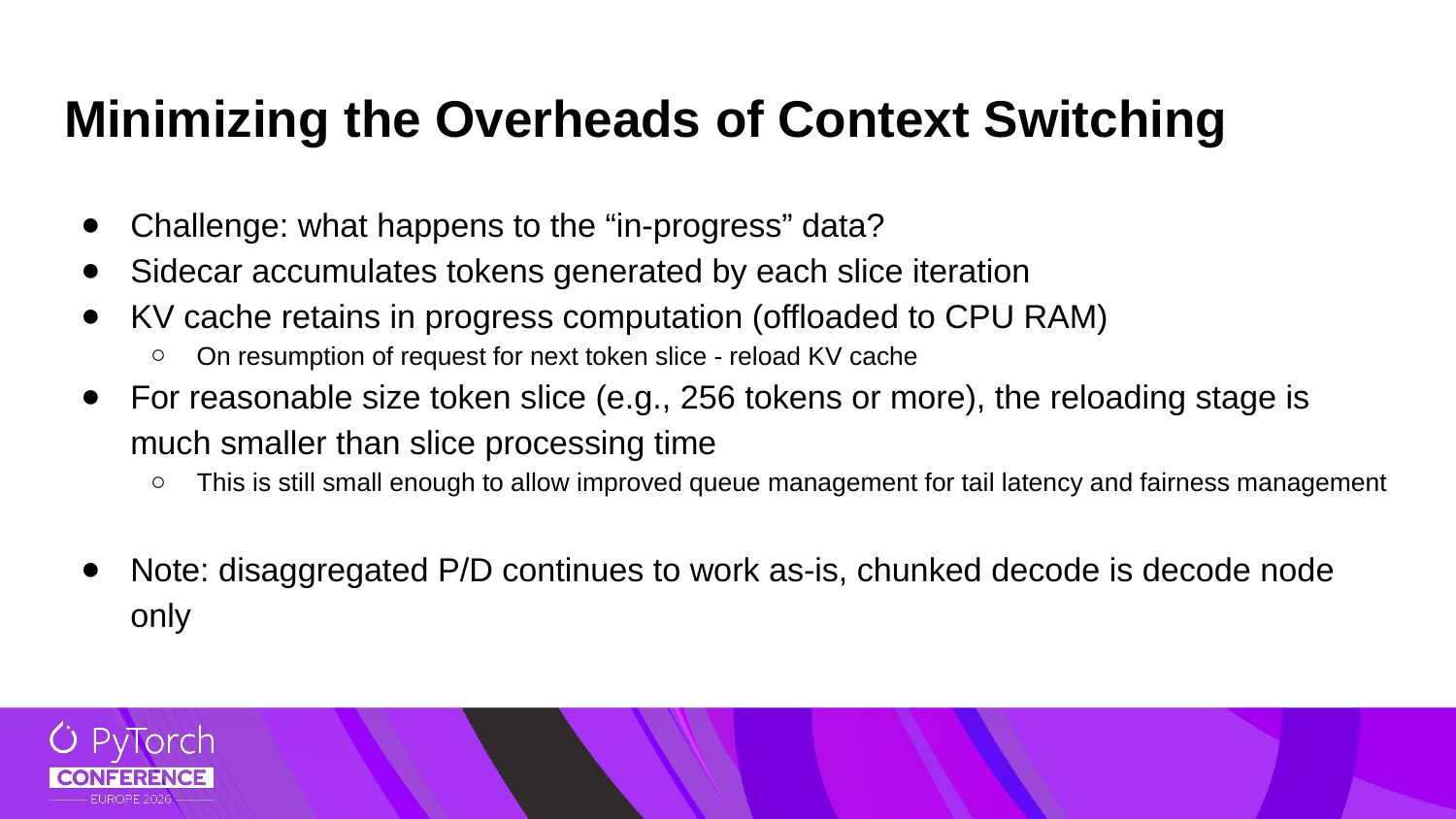

# Minimizing the Overheads of Context Switching
Challenge: what happens to the “in-progress” data?
Sidecar accumulates tokens generated by each slice iteration
KV cache retains in progress computation (offloaded to CPU RAM)
On resumption of request for next token slice - reload KV cache
For reasonable size token slice (e.g., 256 tokens or more), the reloading stage is much smaller than slice processing time
This is still small enough to allow improved queue management for tail latency and fairness management

Note: disaggregated P/D continues to work as-is, chunked decode is decode node only